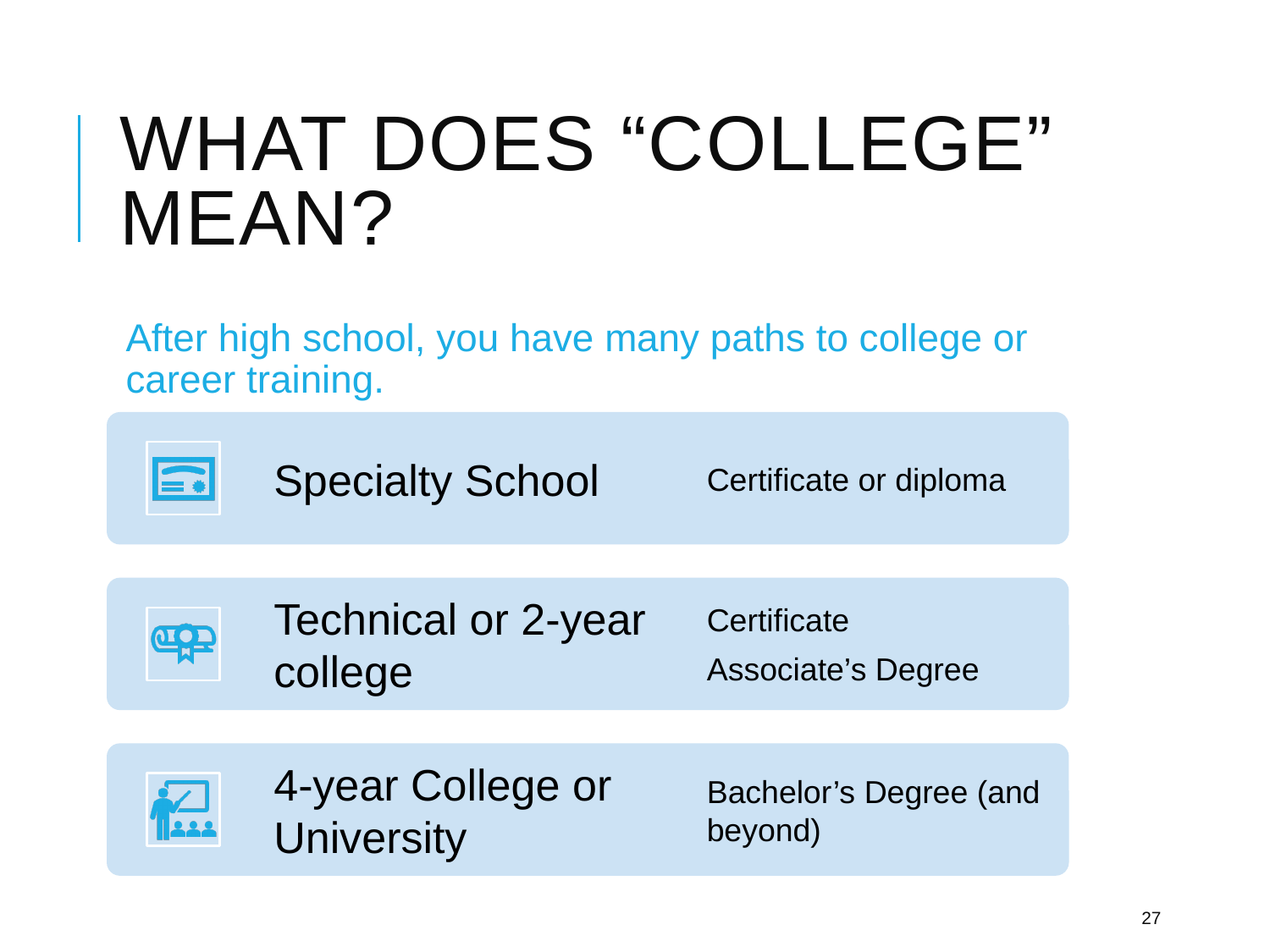

# What does “college” mean?
After high school, you have many paths to college or career training.
Specialty School
Certificate or diploma
Technical or 2-year college
Certificate
Associate’s Degree
4-year College or University
Bachelor’s Degree (and beyond)

27